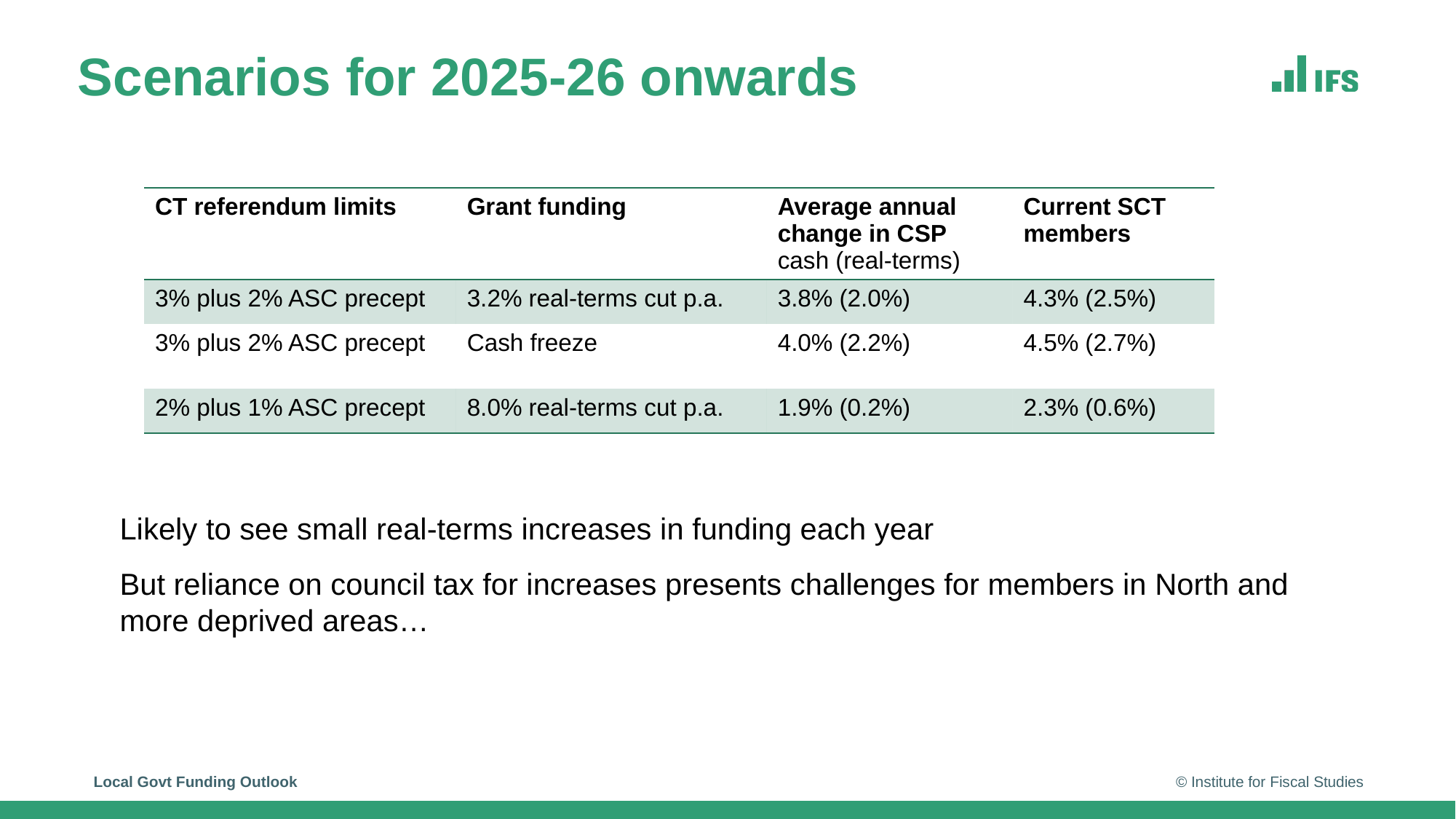

# Scenarios for 2025-26 onwards
| CT referendum limits | Grant funding | Average annual change in CSP cash (real-terms) | Current SCT members |
| --- | --- | --- | --- |
| 3% plus 2% ASC precept | 3.2% real-terms cut p.a. | 3.8% (2.0%) | 4.3% (2.5%) |
| 3% plus 2% ASC precept | Cash freeze | 4.0% (2.2%) | 4.5% (2.7%) |
| 2% plus 1% ASC precept | 8.0% real-terms cut p.a. | 1.9% (0.2%) | 2.3% (0.6%) |
Likely to see small real-terms increases in funding each year
But reliance on council tax for increases presents challenges for members in North and more deprived areas…
Local Govt Funding Outlook
© Institute for Fiscal Studies